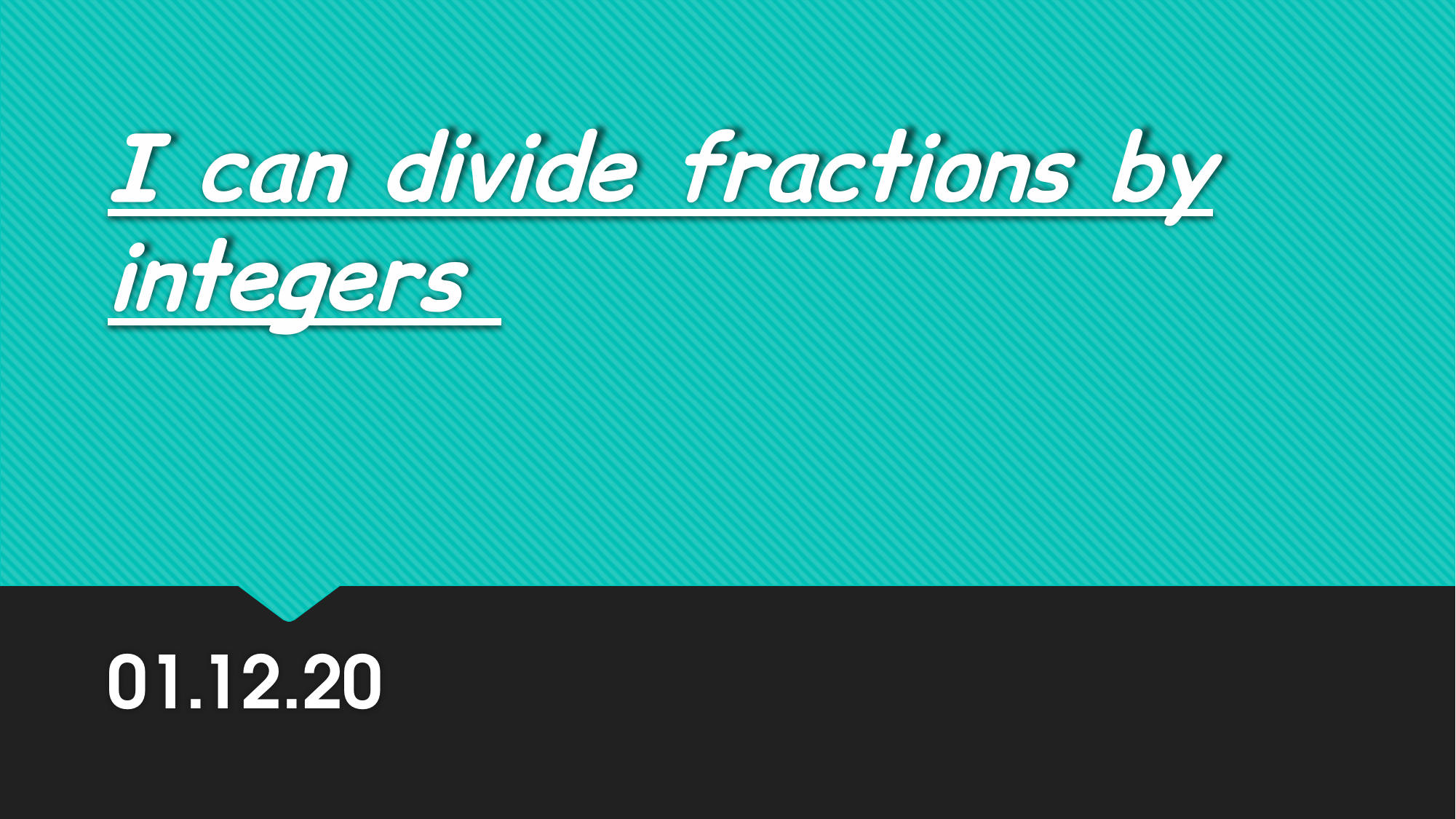

# I can divide fractions by integers
01.12.20